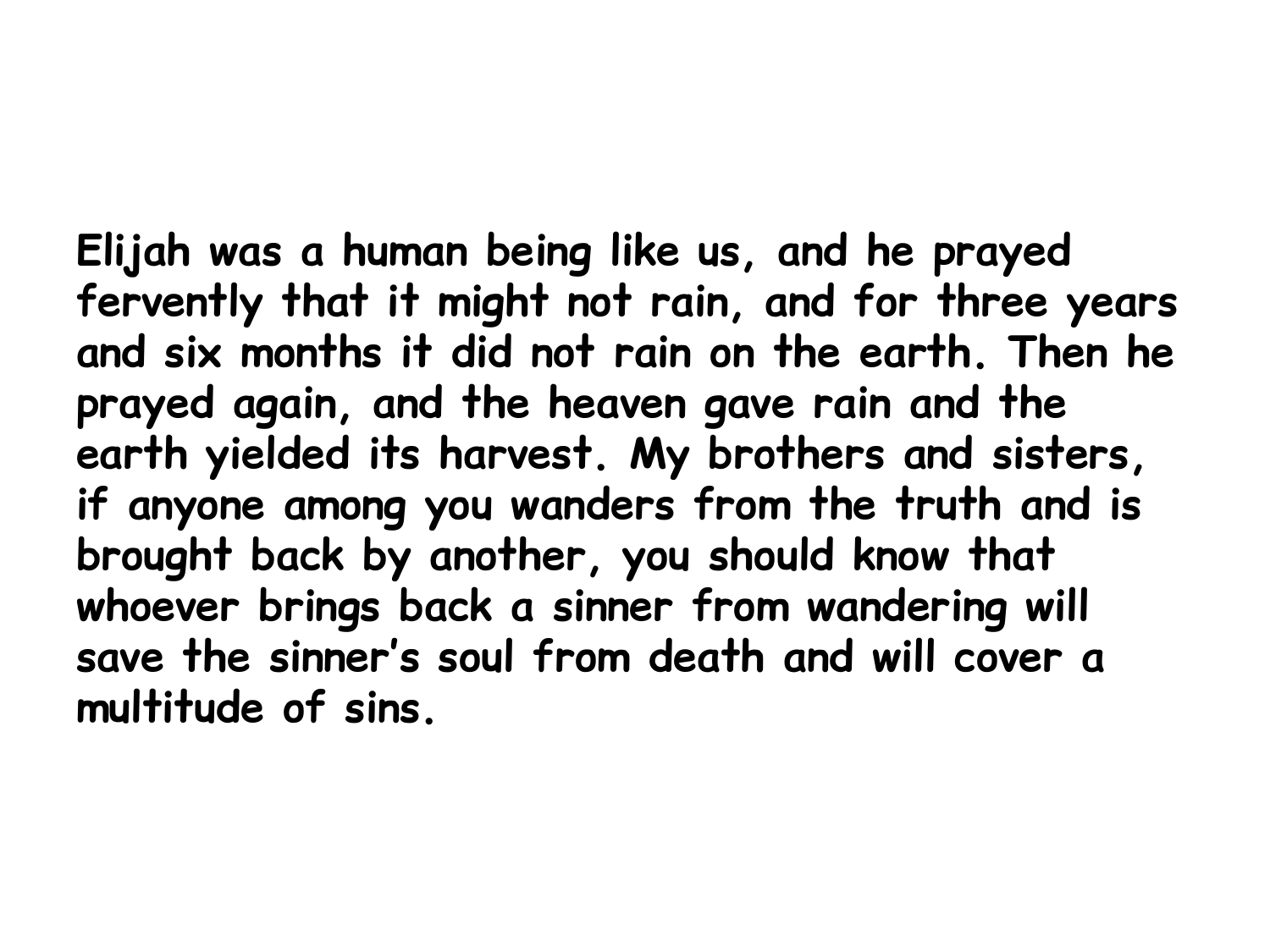

Elijah was a human being like us, and he prayed fervently that it might not rain, and for three years and six months it did not rain on the earth. Then he prayed again, and the heaven gave rain and the earth yielded its harvest. My brothers and sisters, if anyone among you wanders from the truth and is brought back by another, you should know that whoever brings back a sinner from wandering will save the sinner’s soul from death and will cover a multitude of sins.